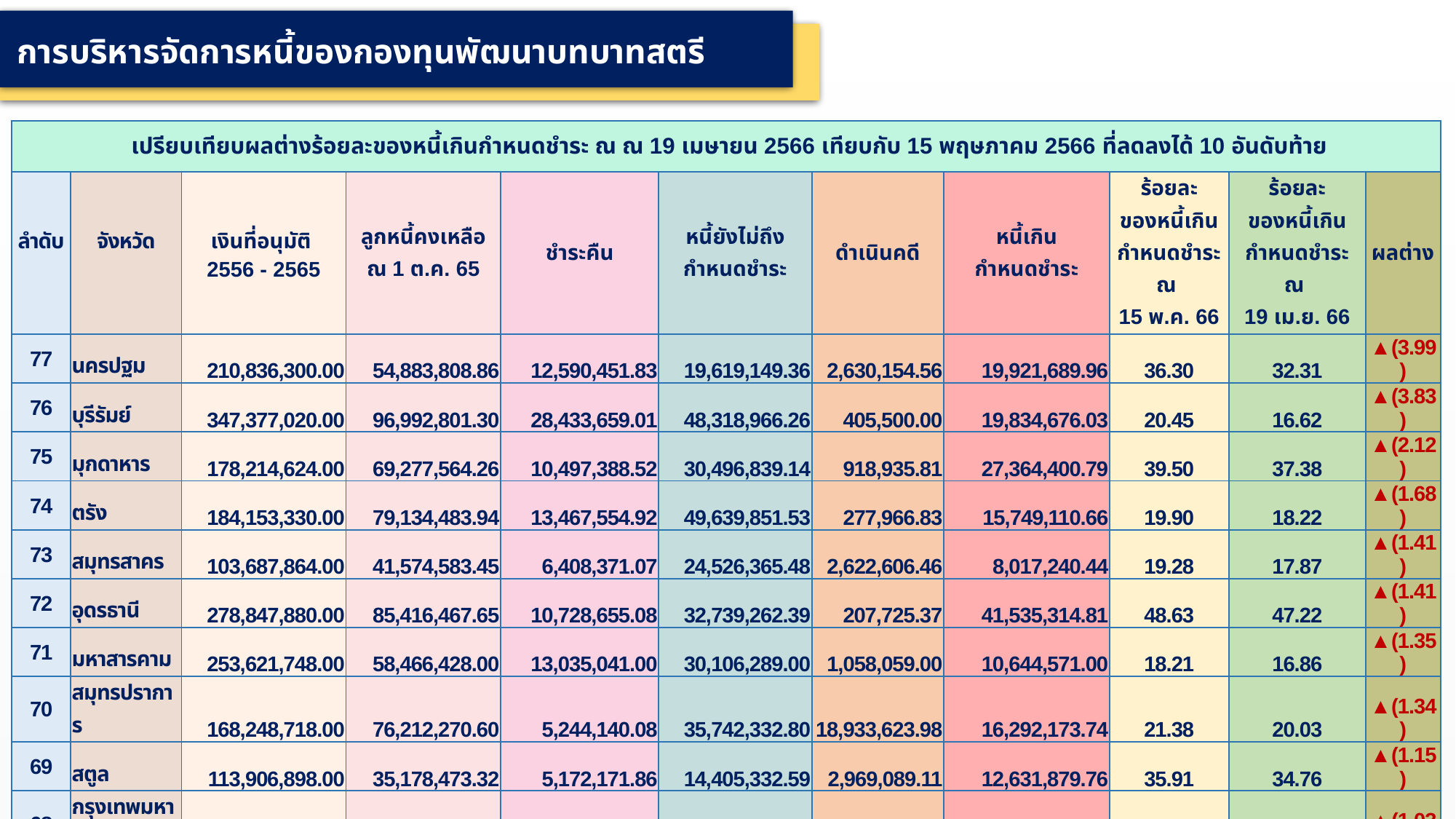

การบริหารจัดการหนี้ของกองทุนพัฒนาบทบาทสตรี
| เปรียบเทียบผลต่างร้อยละของหนี้เกินกำหนดชำระ ณ ณ 19 เมษายน 2566 เทียบกับ 15 พฤษภาคม 2566 ที่ลดลงได้ 10 อันดับท้าย |  |  |  |  |  |  |  |  |  |  |
| --- | --- | --- | --- | --- | --- | --- | --- | --- | --- | --- |
| ลำดับ | จังหวัด | เงินที่อนุมัติ 2556 - 2565 | ลูกหนี้คงเหลือ ณ 1 ต.ค. 65 | ชำระคืน | หนี้ยังไม่ถึง กำหนดชำระ | ดำเนินคดี | หนี้เกิน กำหนดชำระ | ร้อยละ ของหนี้เกิน กำหนดชำระ ณ 15 พ.ค. 66 | ร้อยละ ของหนี้เกิน กำหนดชำระ ณ 19 เม.ย. 66 | ผลต่าง |
| 77 | นครปฐม | 210,836,300.00 | 54,883,808.86 | 12,590,451.83 | 19,619,149.36 | 2,630,154.56 | 19,921,689.96 | 36.30 | 32.31 | ▲(3.99) |
| 76 | บุรีรัมย์ | 347,377,020.00 | 96,992,801.30 | 28,433,659.01 | 48,318,966.26 | 405,500.00 | 19,834,676.03 | 20.45 | 16.62 | ▲(3.83) |
| 75 | มุกดาหาร | 178,214,624.00 | 69,277,564.26 | 10,497,388.52 | 30,496,839.14 | 918,935.81 | 27,364,400.79 | 39.50 | 37.38 | ▲(2.12) |
| 74 | ตรัง | 184,153,330.00 | 79,134,483.94 | 13,467,554.92 | 49,639,851.53 | 277,966.83 | 15,749,110.66 | 19.90 | 18.22 | ▲(1.68) |
| 73 | สมุทรสาคร | 103,687,864.00 | 41,574,583.45 | 6,408,371.07 | 24,526,365.48 | 2,622,606.46 | 8,017,240.44 | 19.28 | 17.87 | ▲(1.41) |
| 72 | อุดรธานี | 278,847,880.00 | 85,416,467.65 | 10,728,655.08 | 32,739,262.39 | 207,725.37 | 41,535,314.81 | 48.63 | 47.22 | ▲(1.41) |
| 71 | มหาสารคาม | 253,621,748.00 | 58,466,428.00 | 13,035,041.00 | 30,106,289.00 | 1,058,059.00 | 10,644,571.00 | 18.21 | 16.86 | ▲(1.35) |
| 70 | สมุทรปราการ | 168,248,718.00 | 76,212,270.60 | 5,244,140.08 | 35,742,332.80 | 18,933,623.98 | 16,292,173.74 | 21.38 | 20.03 | ▲(1.34) |
| 69 | สตูล | 113,906,898.00 | 35,178,473.32 | 5,172,171.86 | 14,405,332.59 | 2,969,089.11 | 12,631,879.76 | 35.91 | 34.76 | ▲(1.15) |
| 68 | กรุงเทพมหานคร | 216,453,676.94 | 97,397,554.80 | 7,334,431.60 | 27,544,965.61 | 0.00 | 62,518,157.59 | 64.19 | 63.16 | ▲(1.03) |
| 67 | แม่ฮ่องสอน | 183,302,513.00 | 47,312,509.41 | 10,603,496.95 | 29,106,593.20 | 0.00 | 7,602,419.26 | 16.07 | 15.08 | ▲(0.99) |